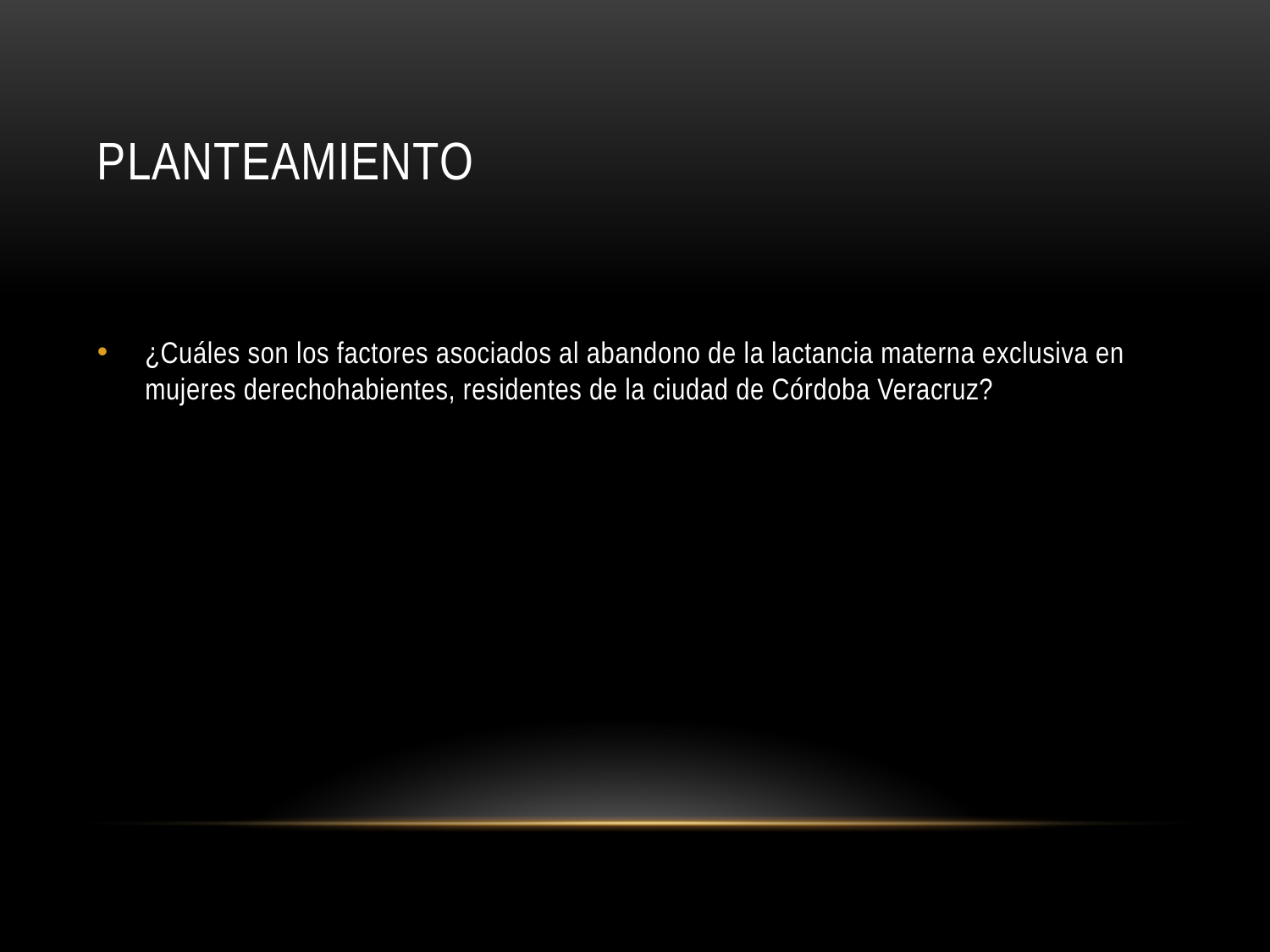

# Planteamiento

¿Cuáles son los factores asociados al abandono de la lactancia materna exclusiva en mujeres derechohabientes, residentes de la ciudad de Córdoba Veracruz?